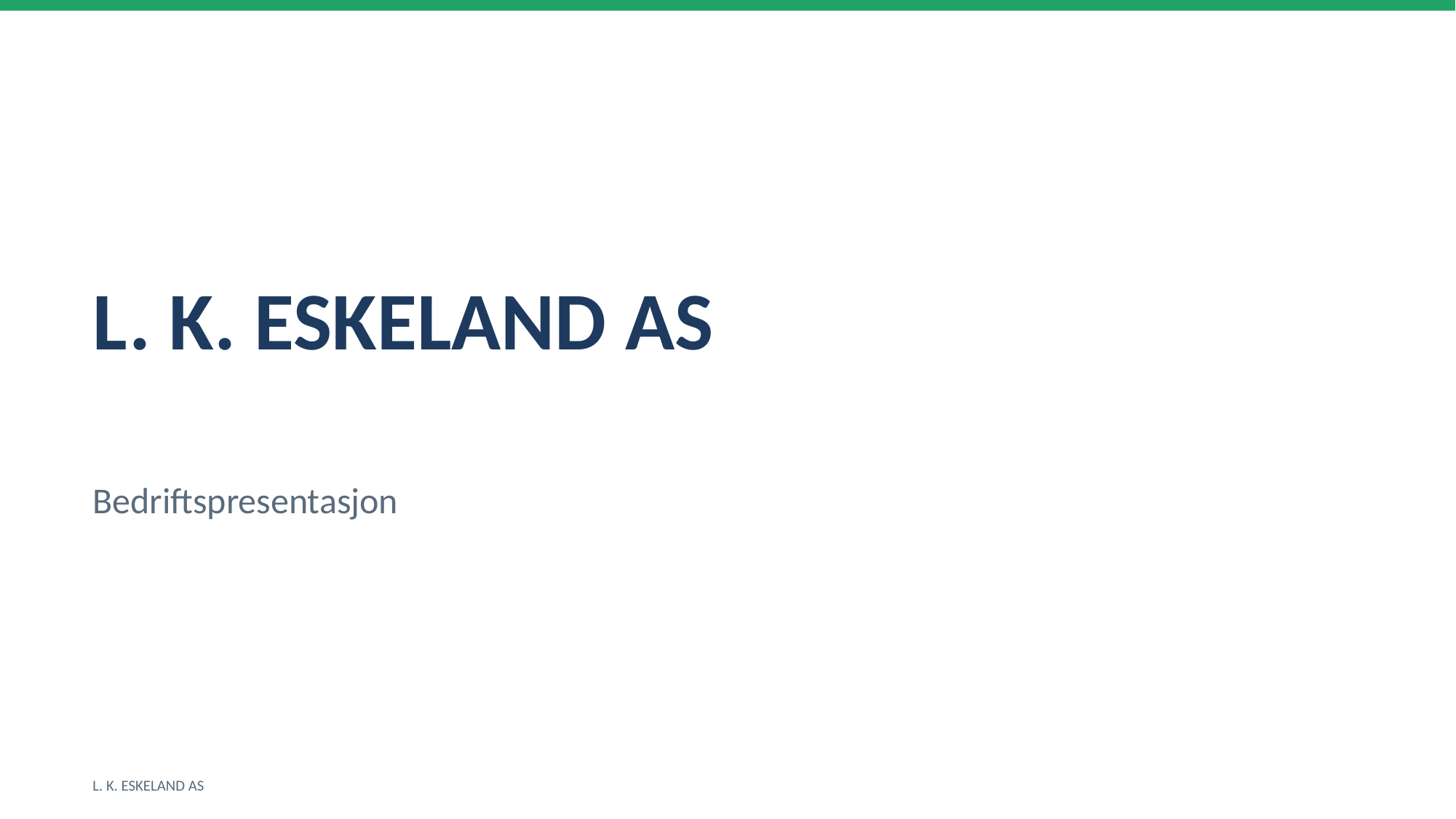

L. K. ESKELAND AS
Bedriftspresentasjon
L. K. ESKELAND AS